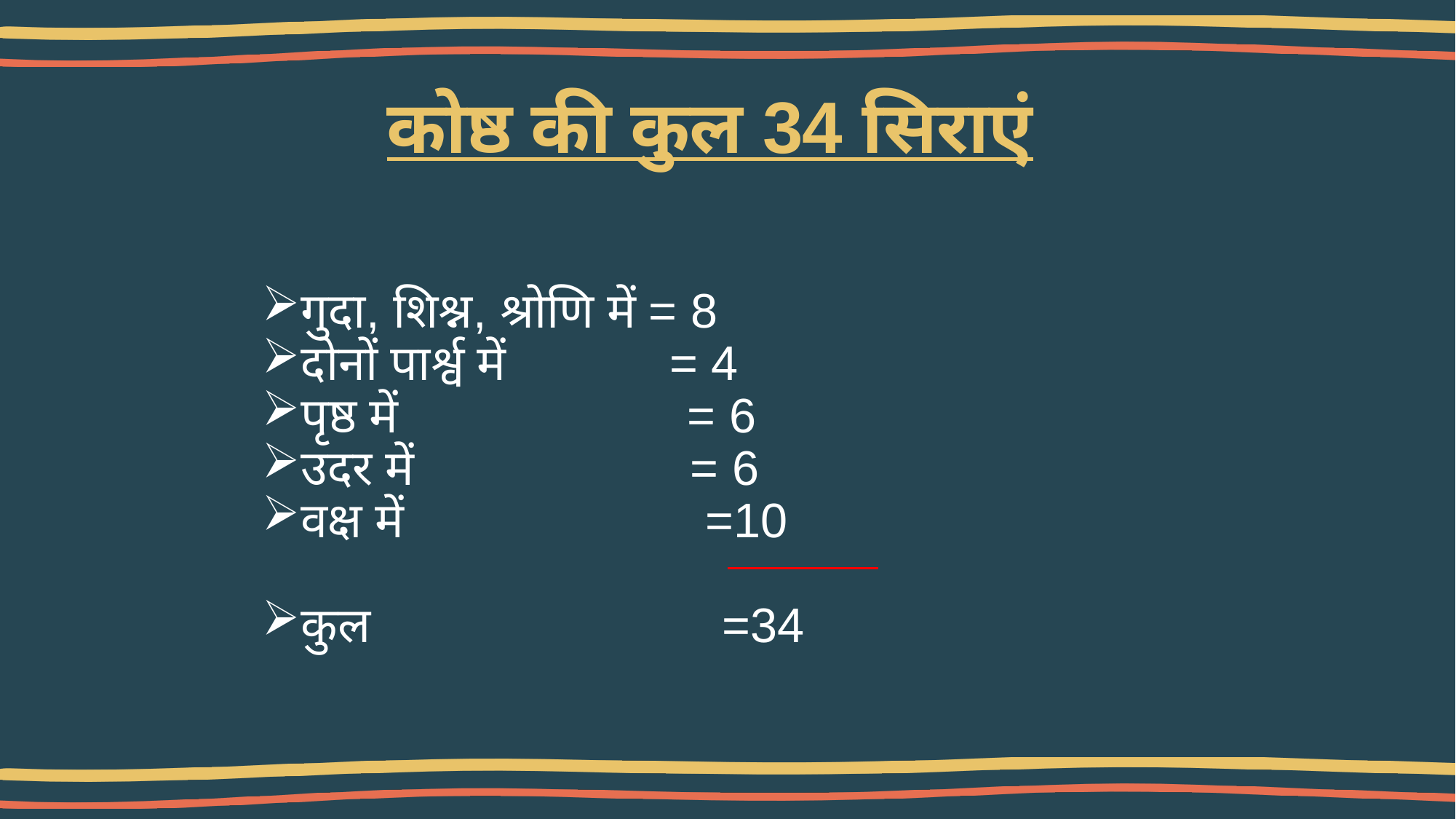

# कोष्ठ की कुल 34 सिराएं
गुदा, शिश्न, श्रोणि में = 8
दोनों पार्श्व में             = 4
पृष्ठ में                       = 6
उदर में                      = 6
वक्ष में                        =10

कुल                            =34